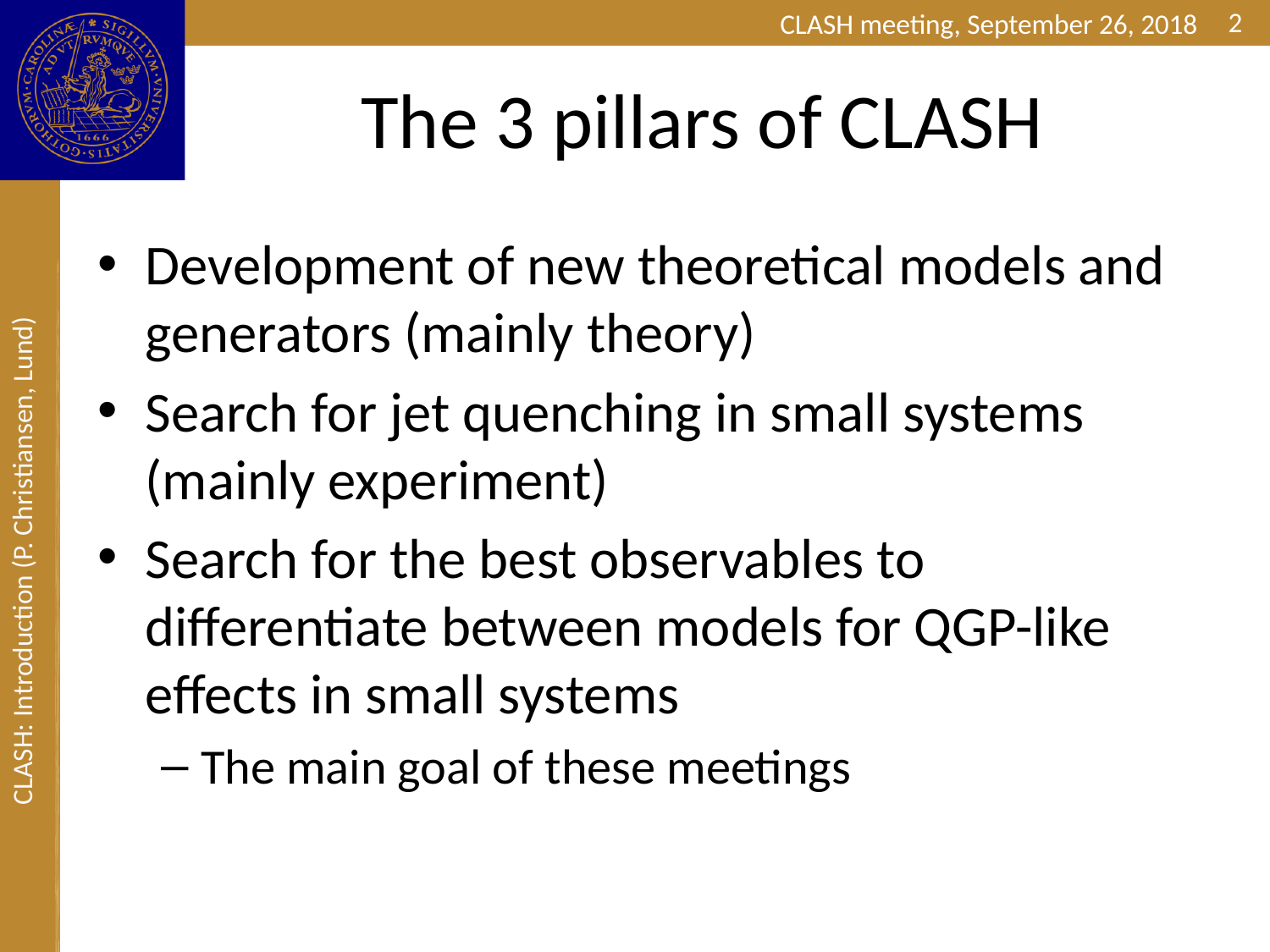

2
# The 3 pillars of CLASH
Development of new theoretical models and generators (mainly theory)
Search for jet quenching in small systems (mainly experiment)
Search for the best observables to differentiate between models for QGP-like effects in small systems
The main goal of these meetings